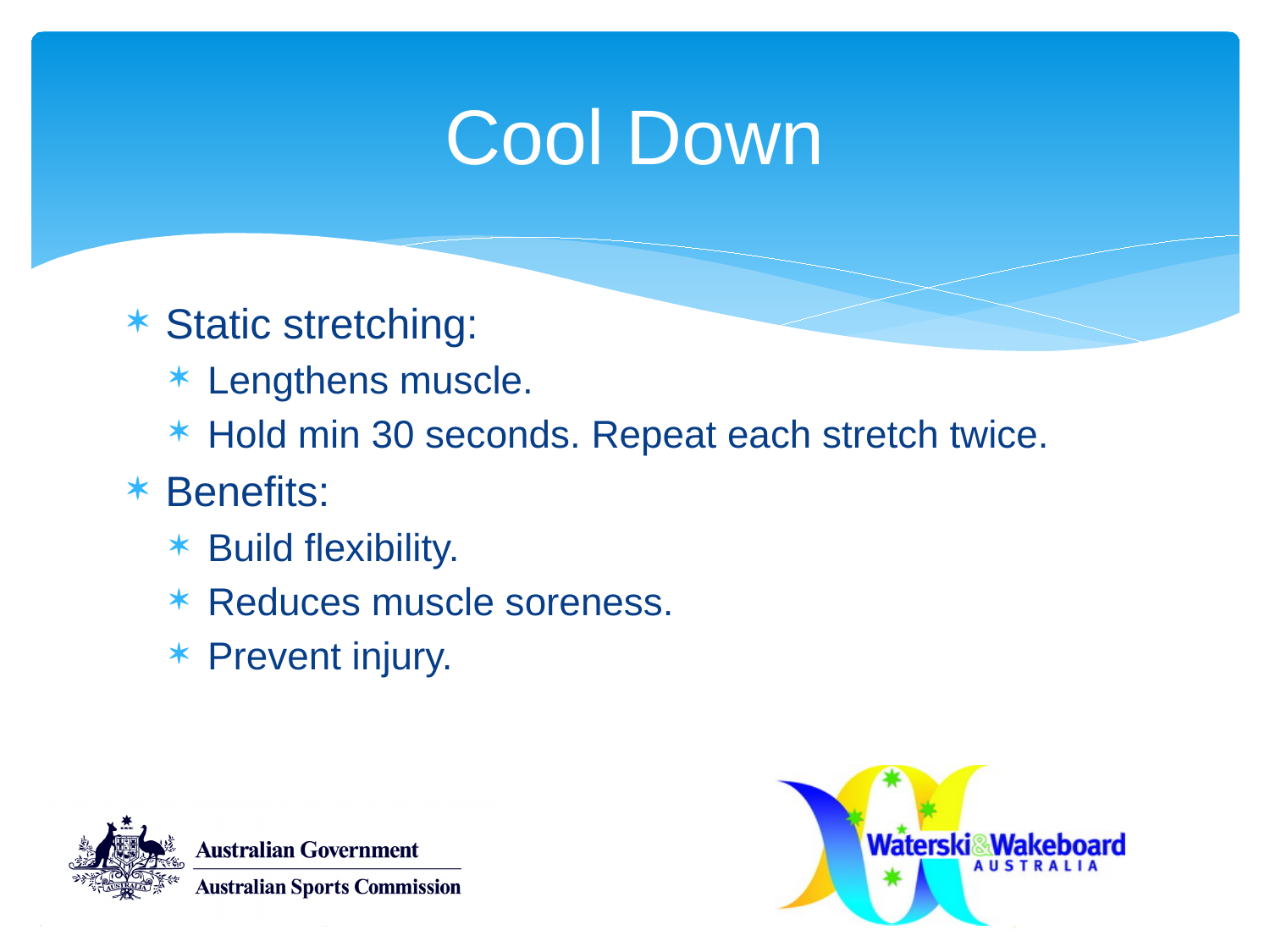

# Cool Down
Static stretching:
Lengthens muscle.
Hold min 30 seconds. Repeat each stretch twice.
Benefits:
Build flexibility.
Reduces muscle soreness.
Prevent injury.